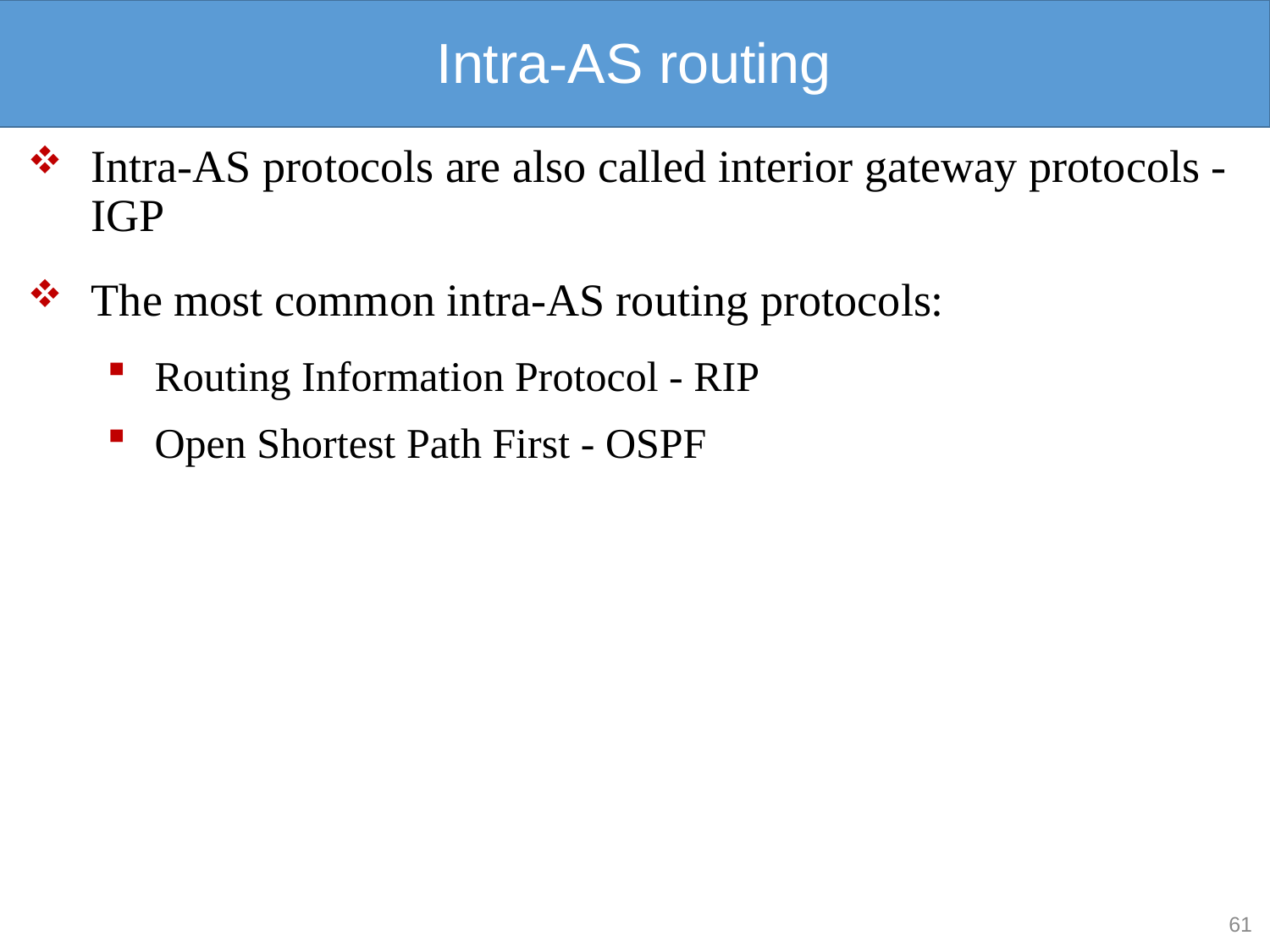

Intra-AS routing
Intra-AS protocols are also called interior gateway protocols - IGP
The most common intra-AS routing protocols:
Routing Information Protocol - RIP
Open Shortest Path First - OSPF

61